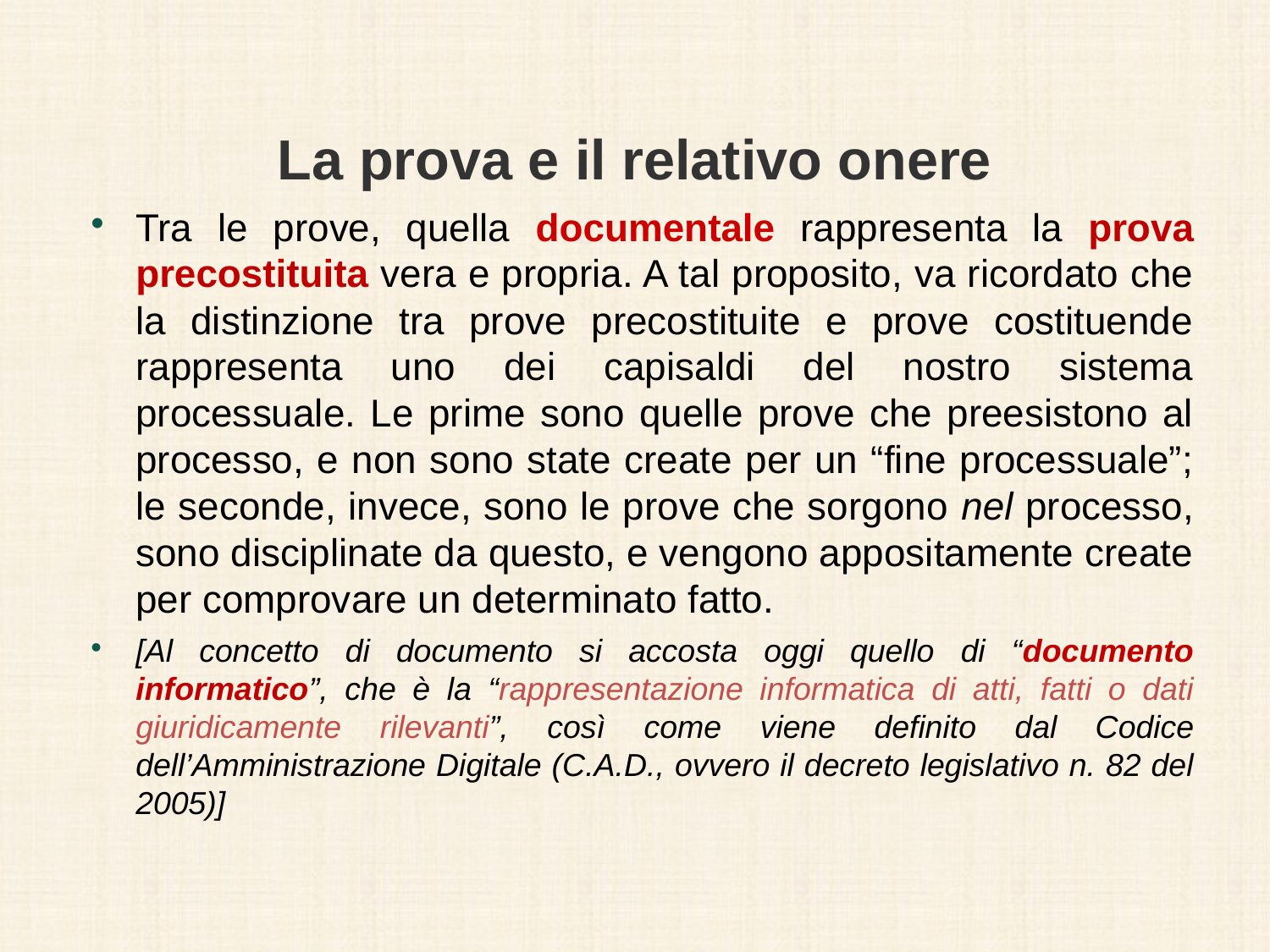

La prova e il relativo onere
Tra le prove, quella documentale rappresenta la prova precostituita vera e propria. A tal proposito, va ricordato che la distinzione tra prove precostituite e prove costituende rappresenta uno dei capisaldi del nostro sistema processuale. Le prime sono quelle prove che preesistono al processo, e non sono state create per un “fine processuale”; le seconde, invece, sono le prove che sorgono nel processo, sono disciplinate da questo, e vengono appositamente create per comprovare un determinato fatto.
[Al concetto di documento si accosta oggi quello di “documento informatico”, che è la “rappresentazione informatica di atti, fatti o dati giuridicamente rilevanti”, così come viene definito dal Codice dell’Amministrazione Digitale (C.A.D., ovvero il decreto legislativo n. 82 del 2005)]